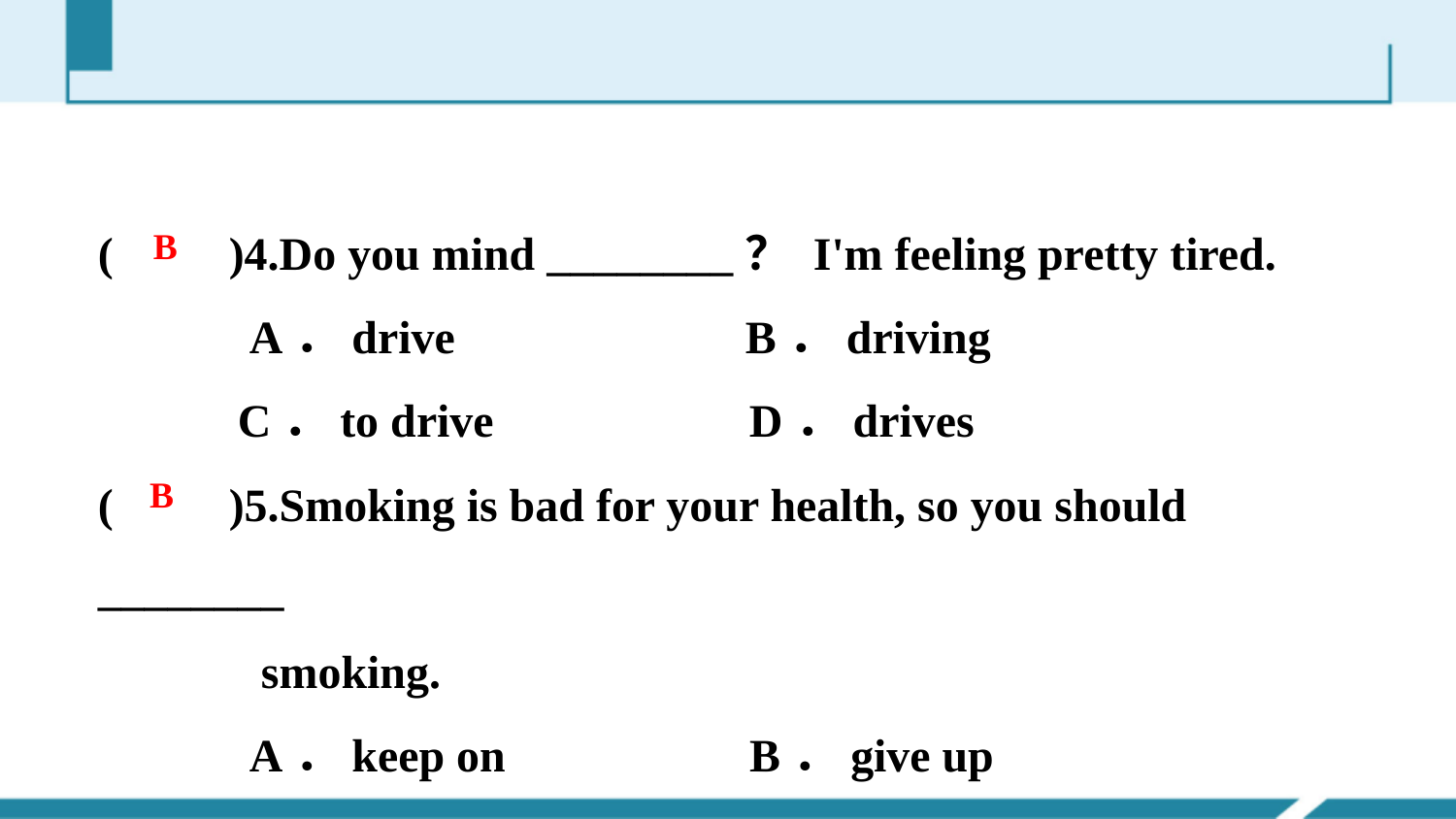

(　　)4.Do you mind ________？ I'm feeling pretty tired.
             A．drive                         B．driving
            C．to drive                      D．drives
(　　)5.Smoking is bad for your health, so you should ________
              smoking.
             A．keep on                     B．give up
            C．get out                       D．get off
B
B